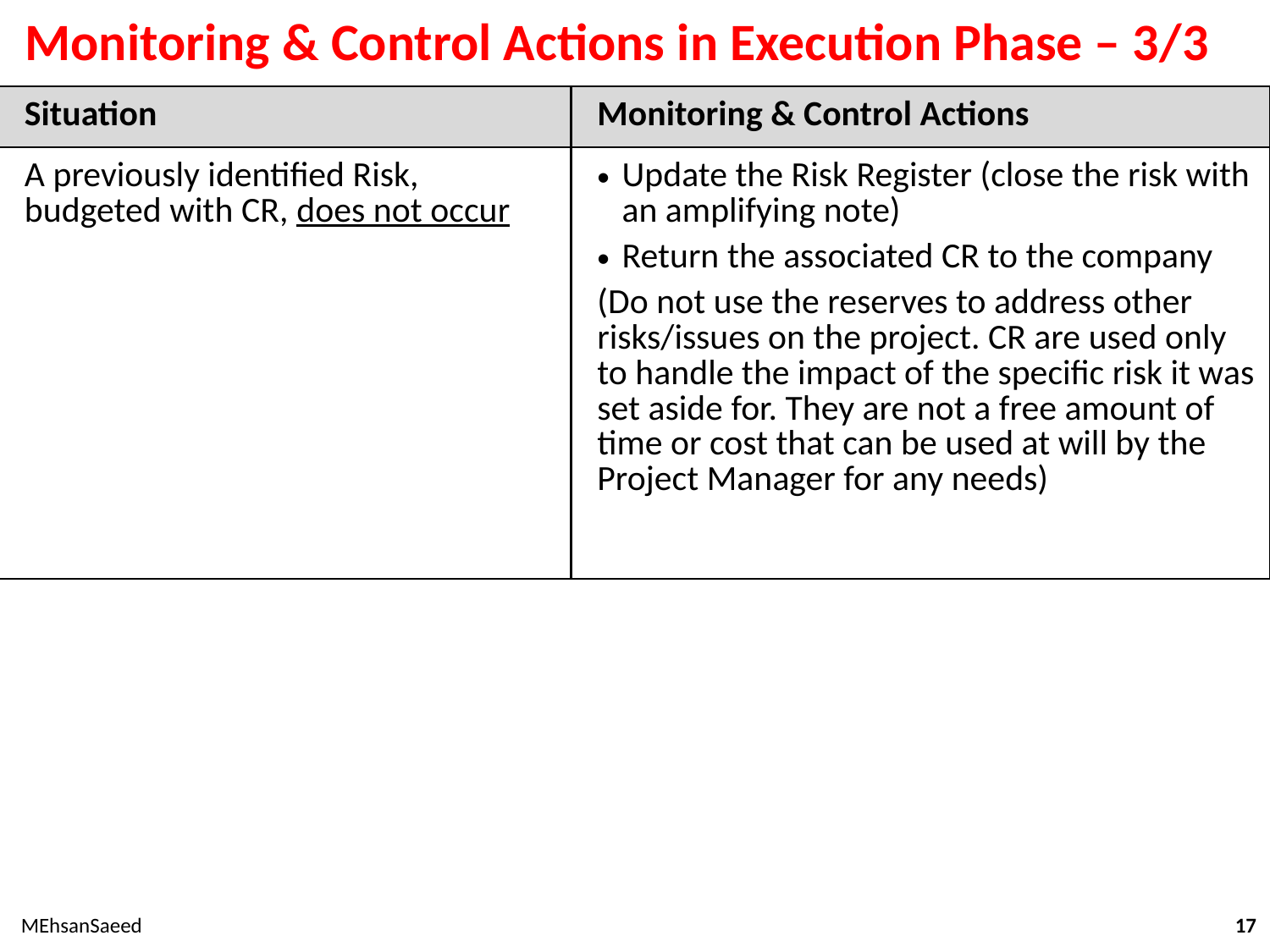

# Monitoring & Control Actions in Execution Phase – 3/3
| Situation |
| --- |
| A previously identified Risk, budgeted with CR, does not occur |
| Monitoring & Control Actions |
| --- |
| Update the Risk Register (close the risk with an amplifying note) Return the associated CR to the company (Do not use the reserves to address other risks/issues on the project. CR are used only to handle the impact of the specific risk it was set aside for. They are not a free amount of time or cost that can be used at will by the Project Manager for any needs) |
MEhsanSaeed
17